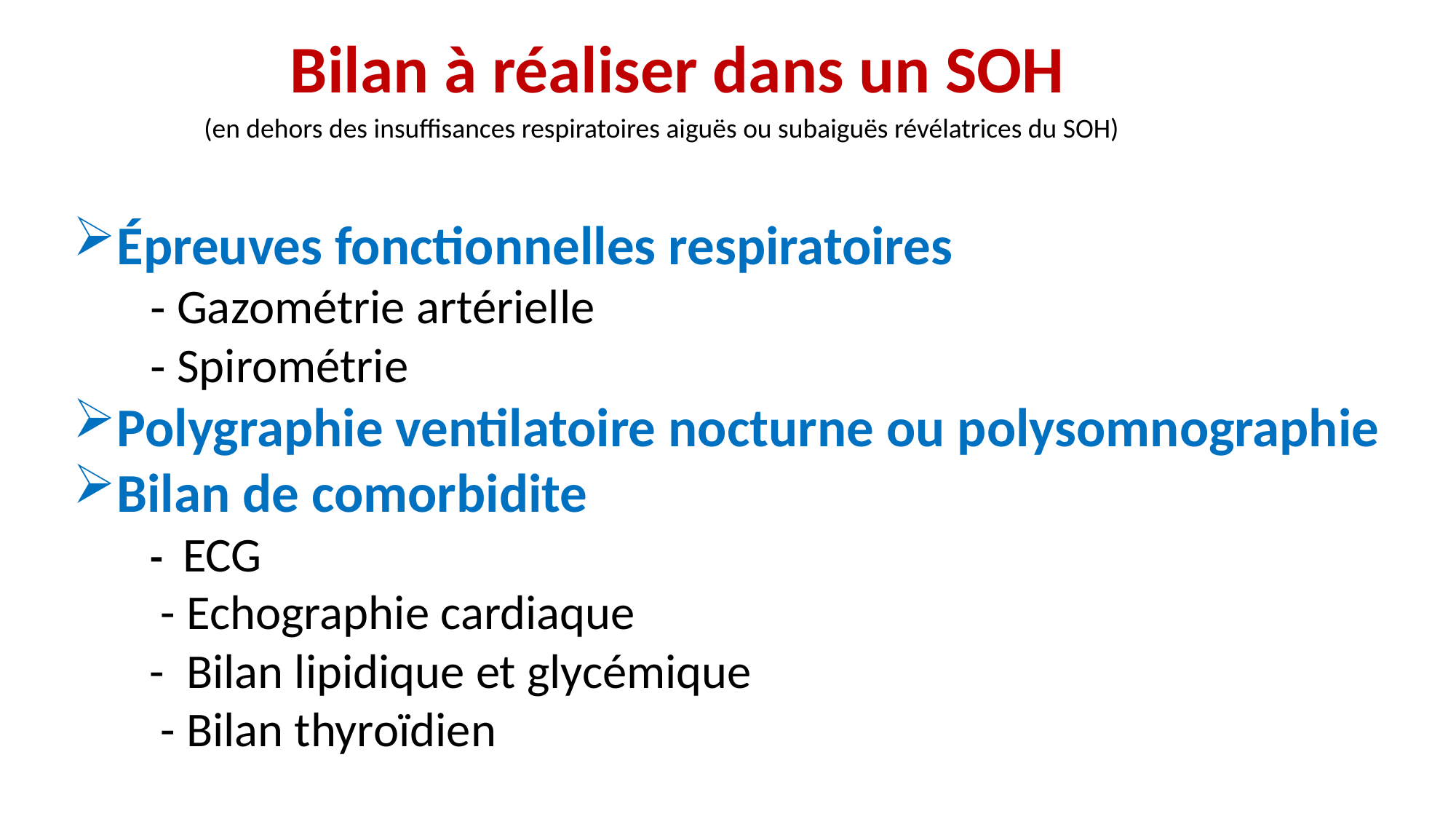

Bilan à réaliser dans un SOH
(en dehors des insuffisances respiratoires aiguës ou subaiguës révélatrices du SOH)

Épreuves fonctionnelles respiratoires
       ‐ Gazométrie artérielle
       ‐ Spirométrie
Polygraphie ventilatoire nocturne ou polysomnographie
Bilan de comorbidite
        -  ECG
        - Echographie cardiaque
       -  Bilan lipidique et glycémique
        - Bilan thyroïdien